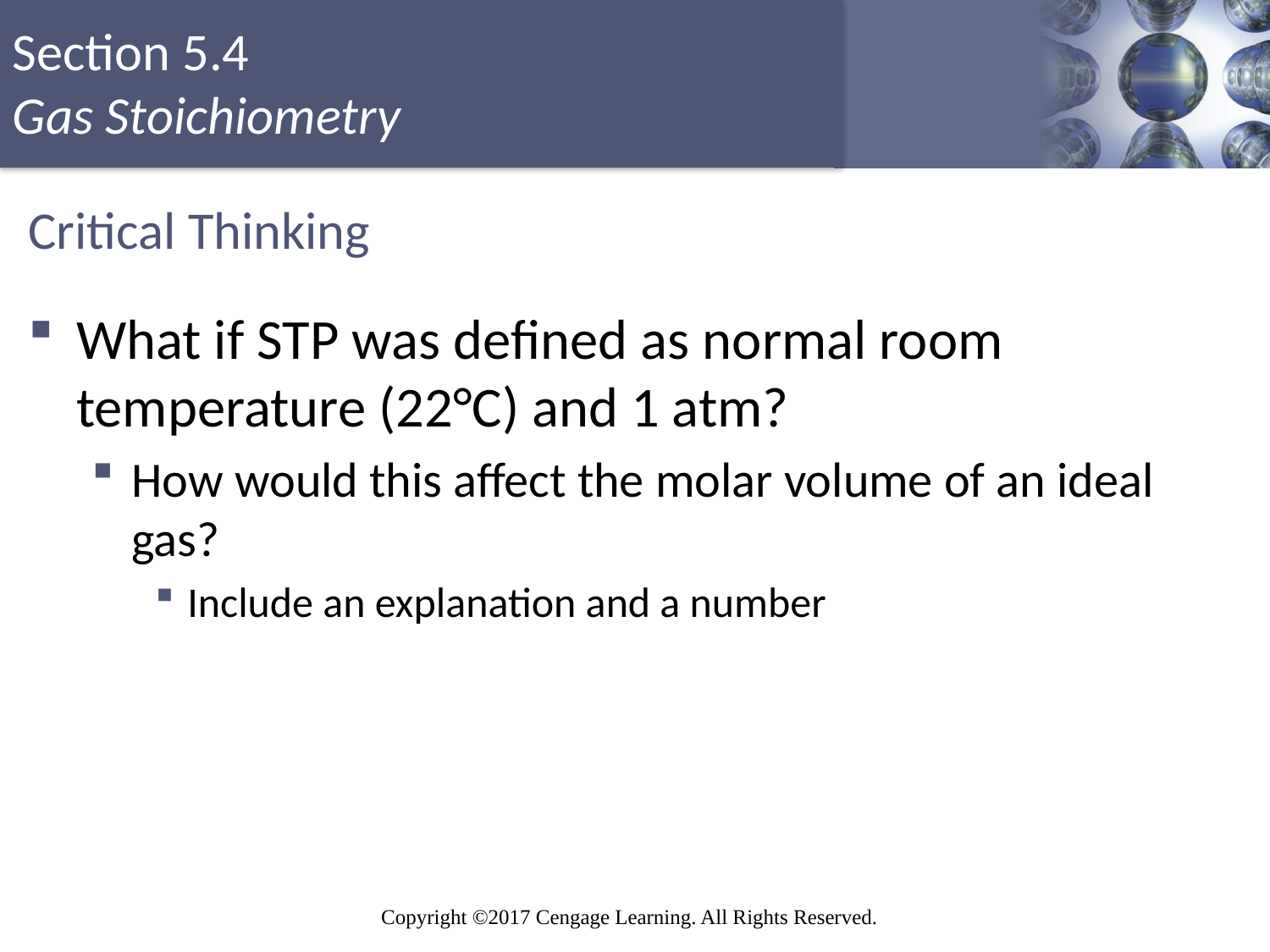

# Critical Thinking
What if STP was defined as normal room temperature (22°C) and 1 atm?
How would this affect the molar volume of an ideal gas?
Include an explanation and a number